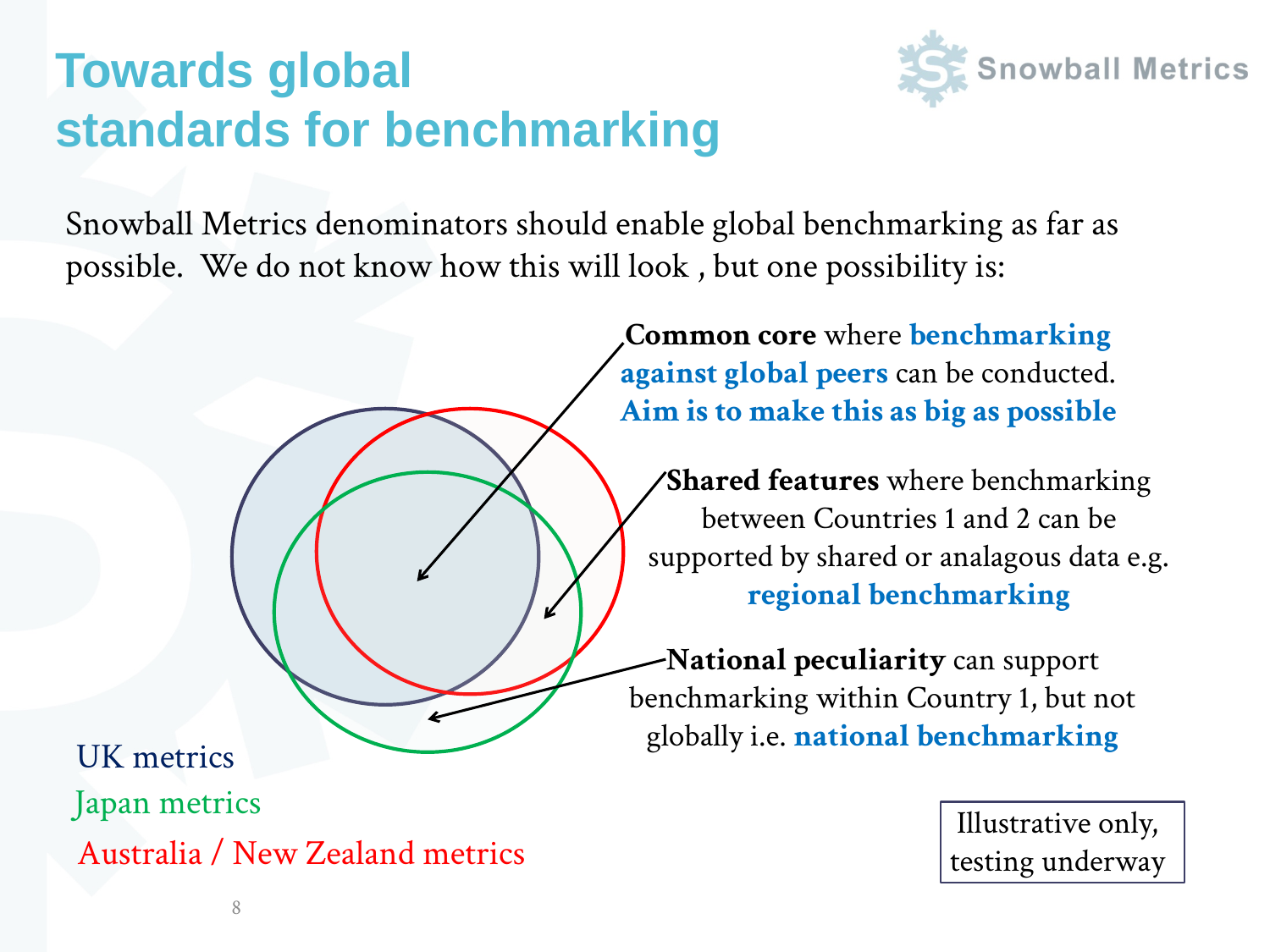

# Towards global standards for benchmarking
Snowball Metrics denominators should enable global benchmarking as far as possible.  We do not know how this will look , but one possibility is:
Common core where benchmarking against global peers can be conducted. Aim is to make this as big as possible

Shared features where benchmarking between Countries 1 and 2 can be supported by shared or analagous data e.g. regional benchmarking

National peculiarity can support benchmarking within Country 1, but not globally i.e. national benchmarking
UK metrics
Japan metrics
Illustrative only, testing underway

Australia / New Zealand metrics
8